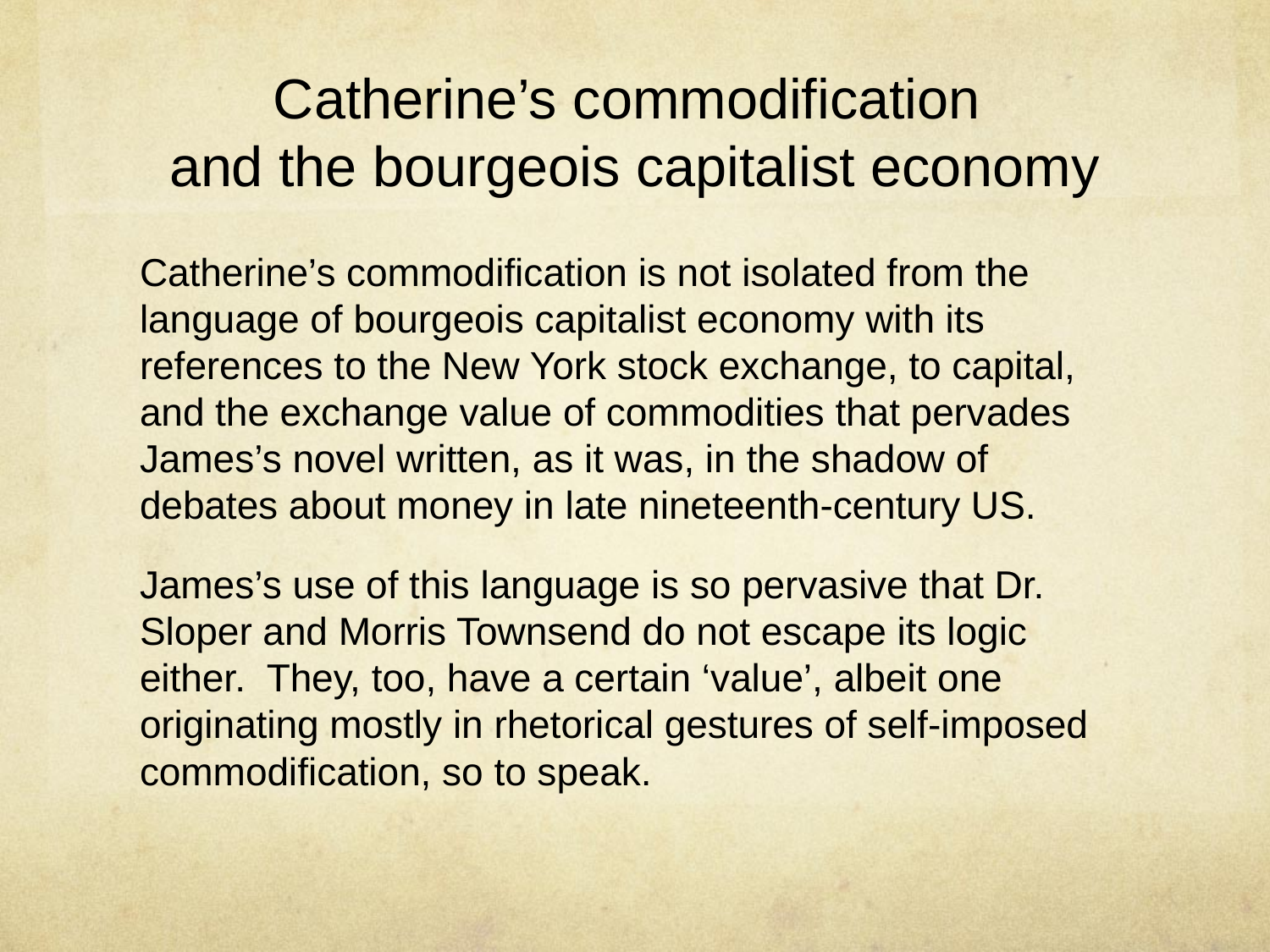

# Catherine’s commodification and the bourgeois capitalist economy
Catherine’s commodification is not isolated from the language of bourgeois capitalist economy with its references to the New York stock exchange, to capital, and the exchange value of commodities that pervades James’s novel written, as it was, in the shadow of debates about money in late nineteenth-century US.
James’s use of this language is so pervasive that Dr. Sloper and Morris Townsend do not escape its logic either.  They, too, have a certain ‘value’, albeit one originating mostly in rhetorical gestures of self-imposed commodification, so to speak.